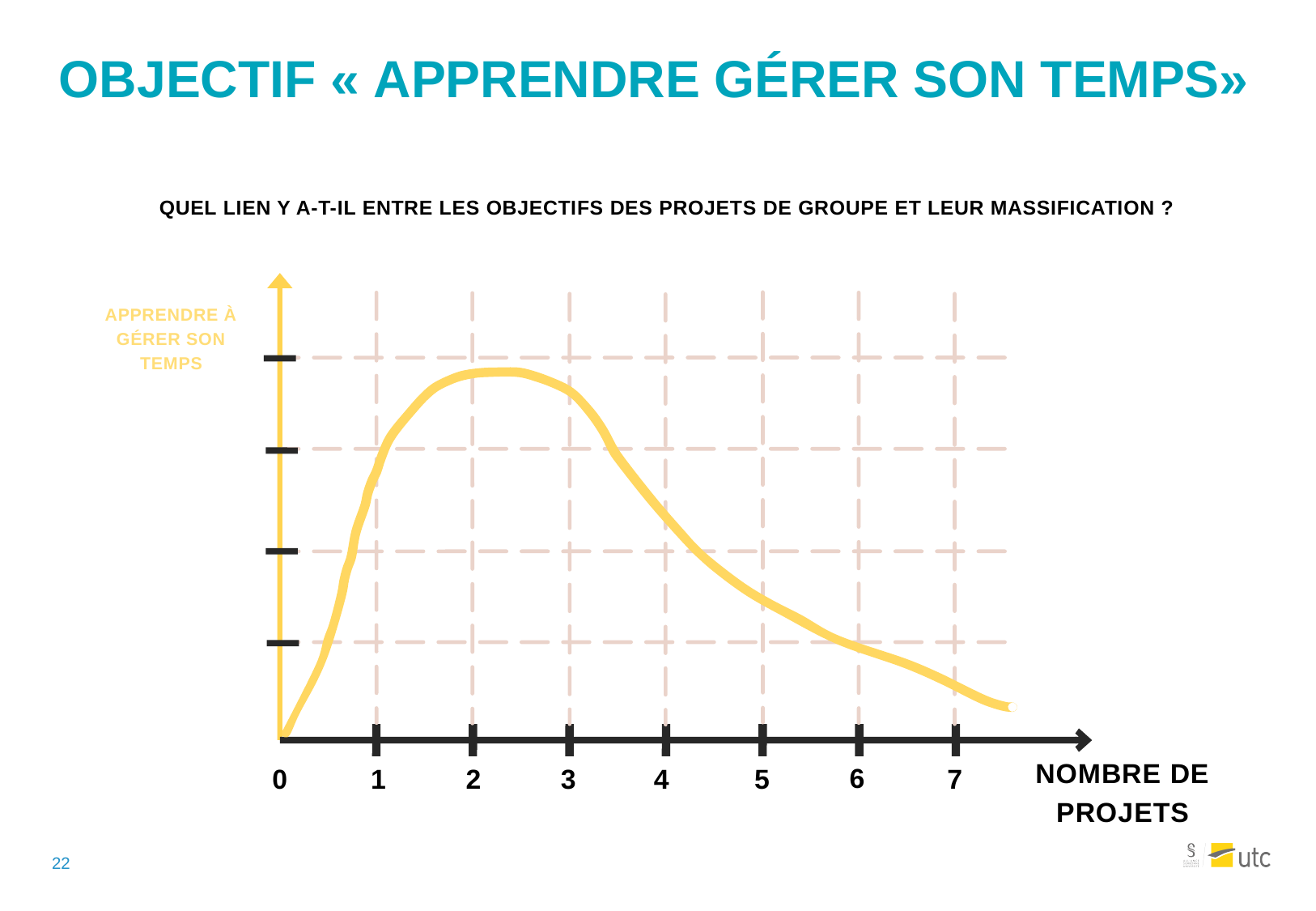

OBJECTIF « APPRENDRE GÉRER SON TEMPS»
QUEL LIEN Y A-T-IL ENTRE LES OBJECTIFS DES PROJETS DE GROUPE ET LEUR MASSIFICATION ?

APPRENDRE À GÉRER SON TEMPS

NOMBRE DE PROJETS
6
0
1
2
3
4
5
7
22